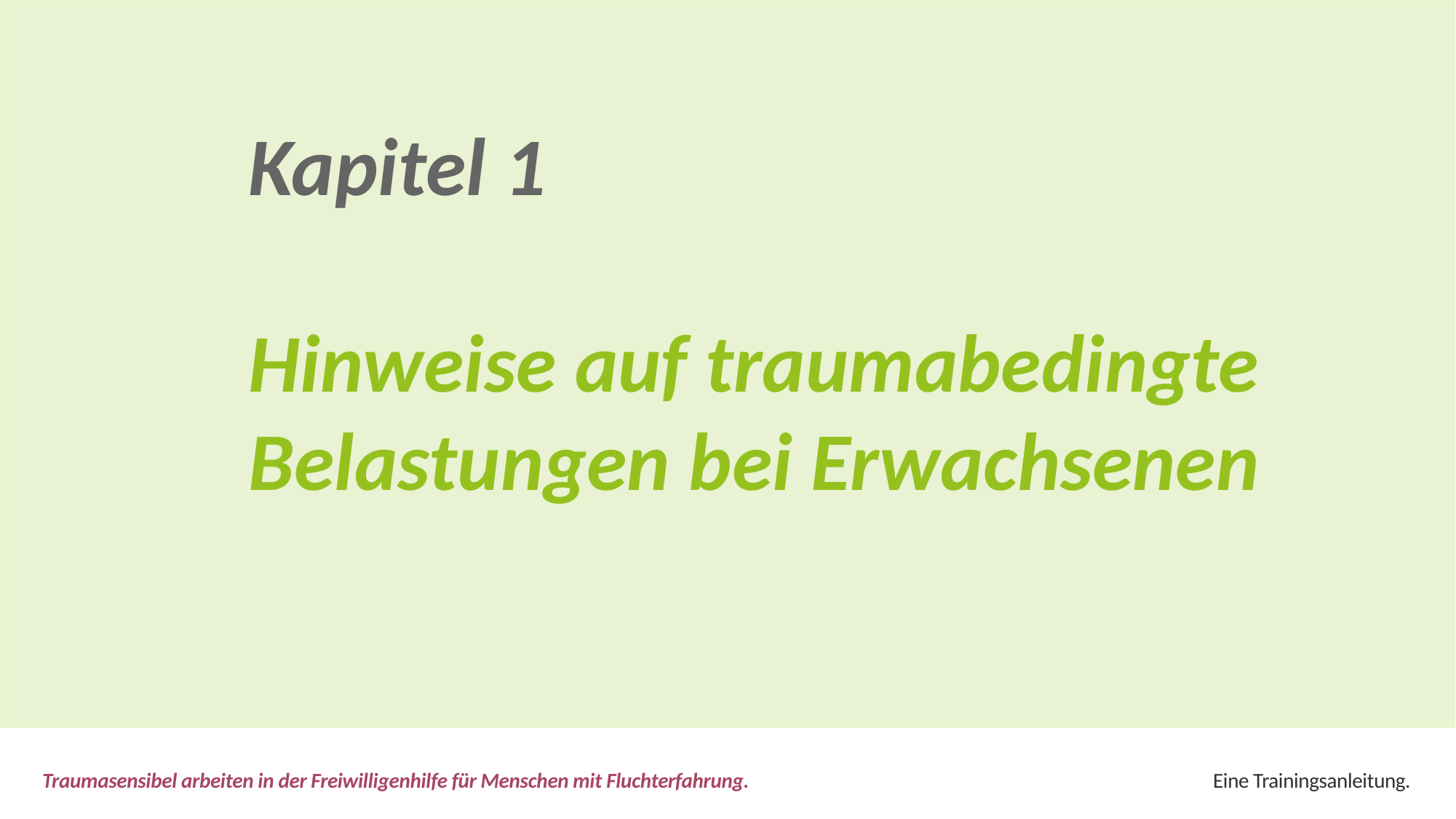

Kapitel 1
Hinweise auf traumabedingte Belastungen bei Erwachsenen